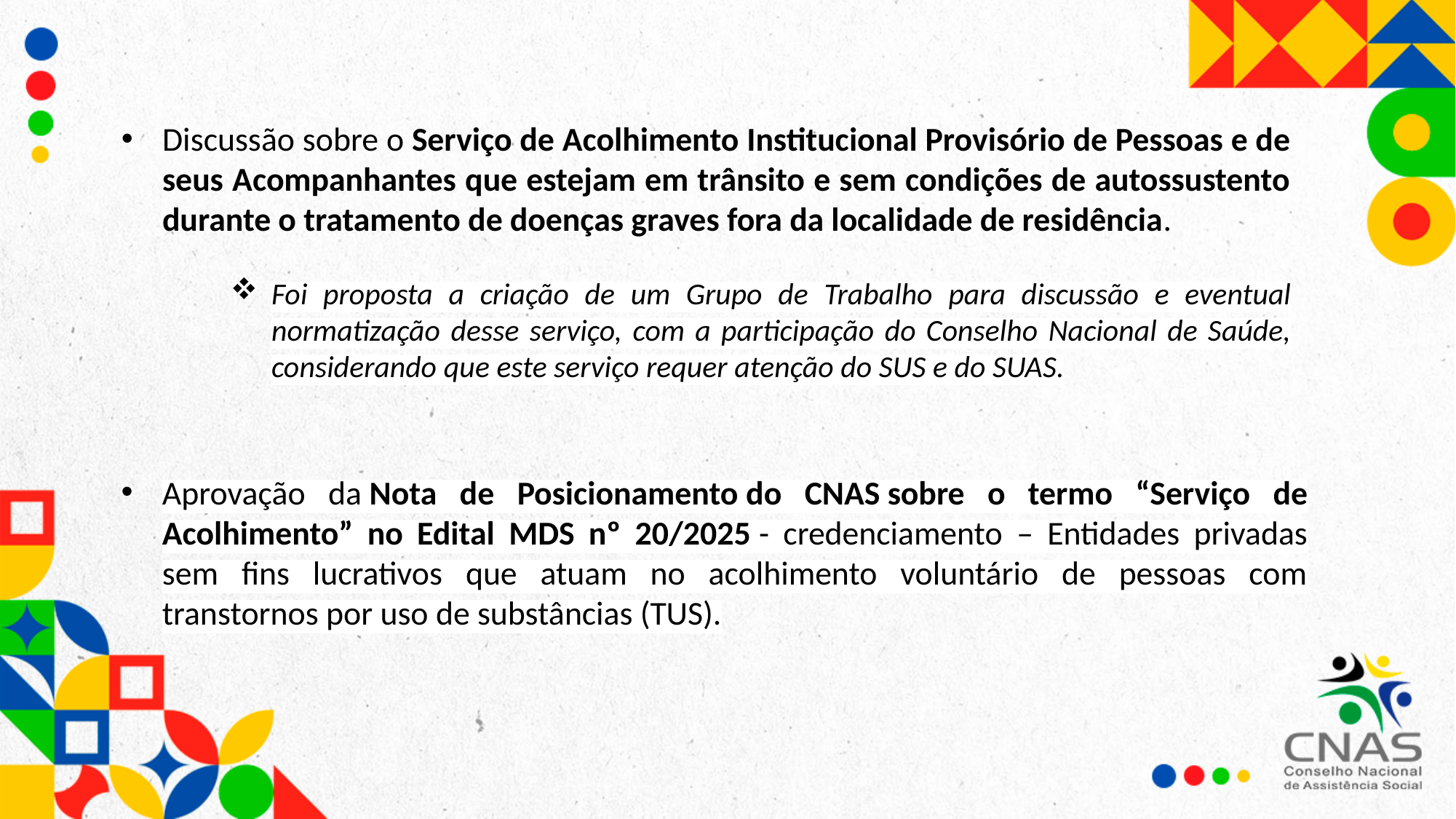

Discussão sobre o Serviço de Acolhimento Institucional Provisório de Pessoas e de seus Acompanhantes que estejam em trânsito e sem condições de autossustento durante o tratamento de doenças graves fora da localidade de residência.

Foi proposta a criação de um Grupo de Trabalho para discussão e eventual normatização desse serviço, com a participação do Conselho Nacional de Saúde, considerando que este serviço requer atenção do SUS e do SUAS.

Aprovação da Nota de Posicionamento do CNAS sobre o termo “Serviço de Acolhimento” no Edital MDS nº 20/2025 - credenciamento – Entidades privadas sem fins lucrativos que atuam no acolhimento voluntário de pessoas com transtornos por uso de substâncias (TUS).